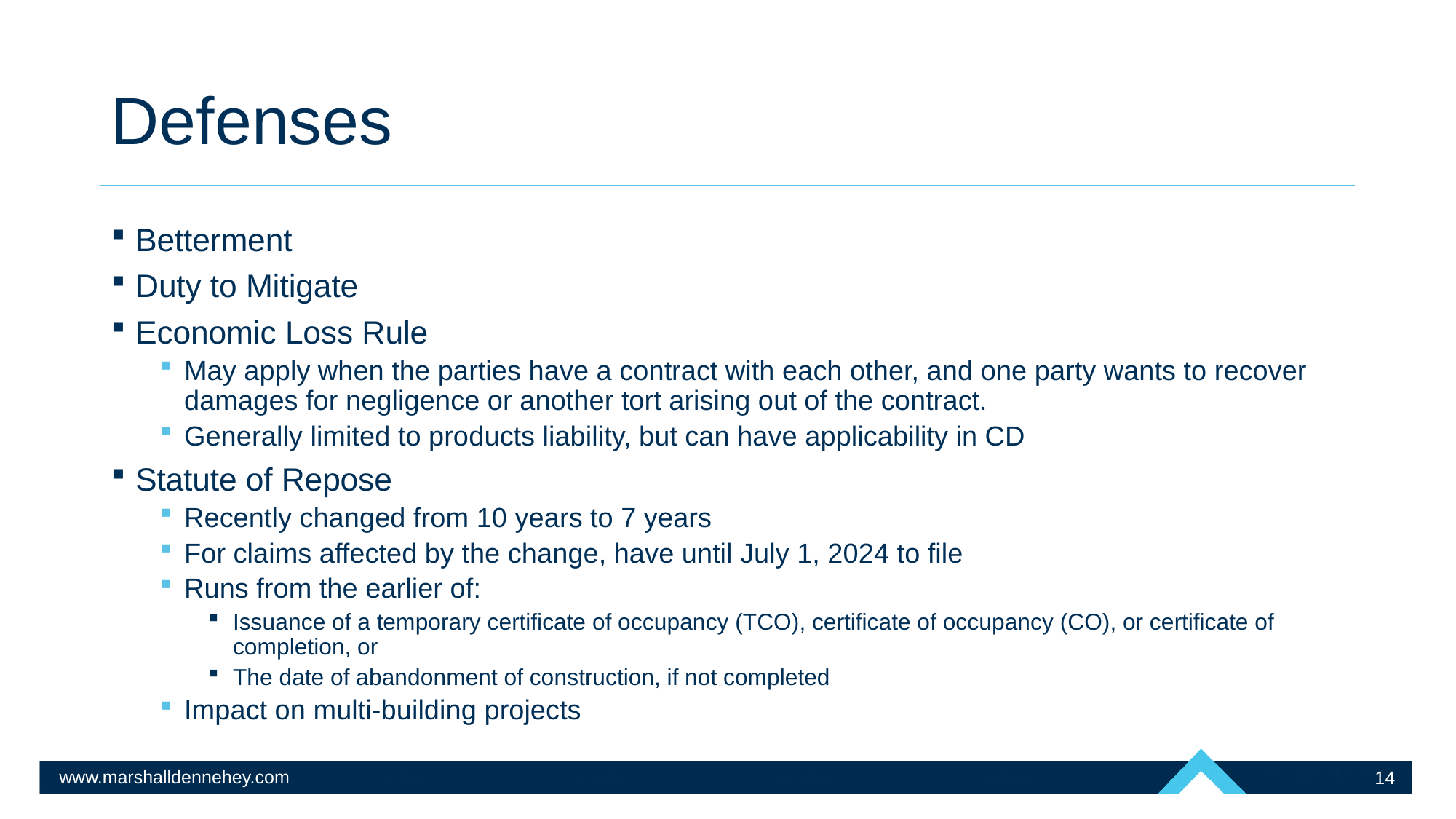

# Defenses
Betterment
Duty to Mitigate
Economic Loss Rule
May apply when the parties have a contract with each other, and one party wants to recover damages for negligence or another tort arising out of the contract.
Generally limited to products liability, but can have applicability in CD
Statute of Repose
Recently changed from 10 years to 7 years
For claims affected by the change, have until July 1, 2024 to file
Runs from the earlier of:
Issuance of a temporary certificate of occupancy (TCO), certificate of occupancy (CO), or certificate of completion, or
The date of abandonment of construction, if not completed
Impact on multi-building projects